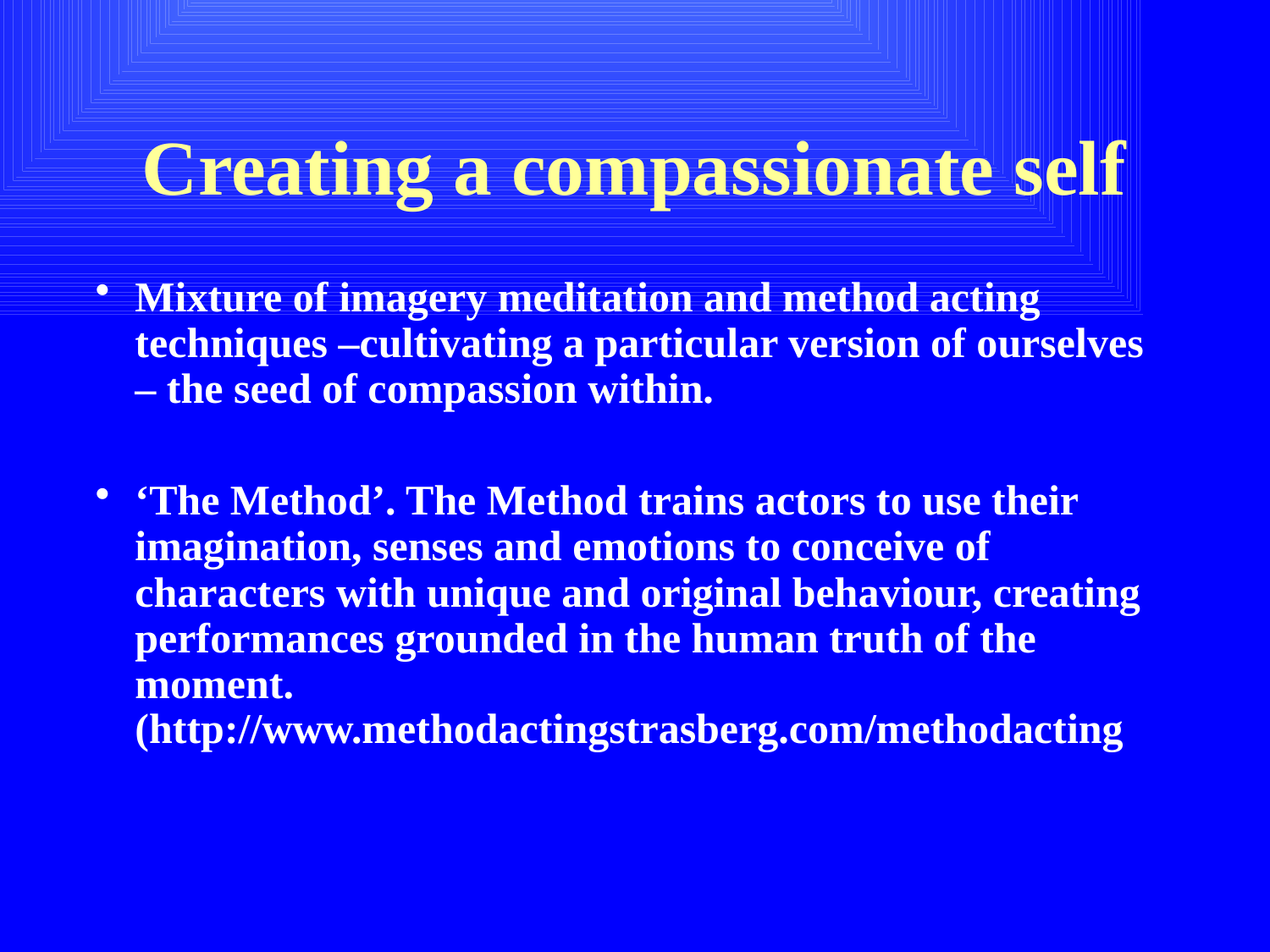

# Creating a compassionate self
Mixture of imagery meditation and method acting techniques –cultivating a particular version of ourselves – the seed of compassion within.

‘The Method’. The Method trains actors to use their imagination, senses and emotions to conceive of characters with unique and original behaviour, creating performances grounded in the human truth of the moment. (http://www.methodactingstrasberg.com/methodacting